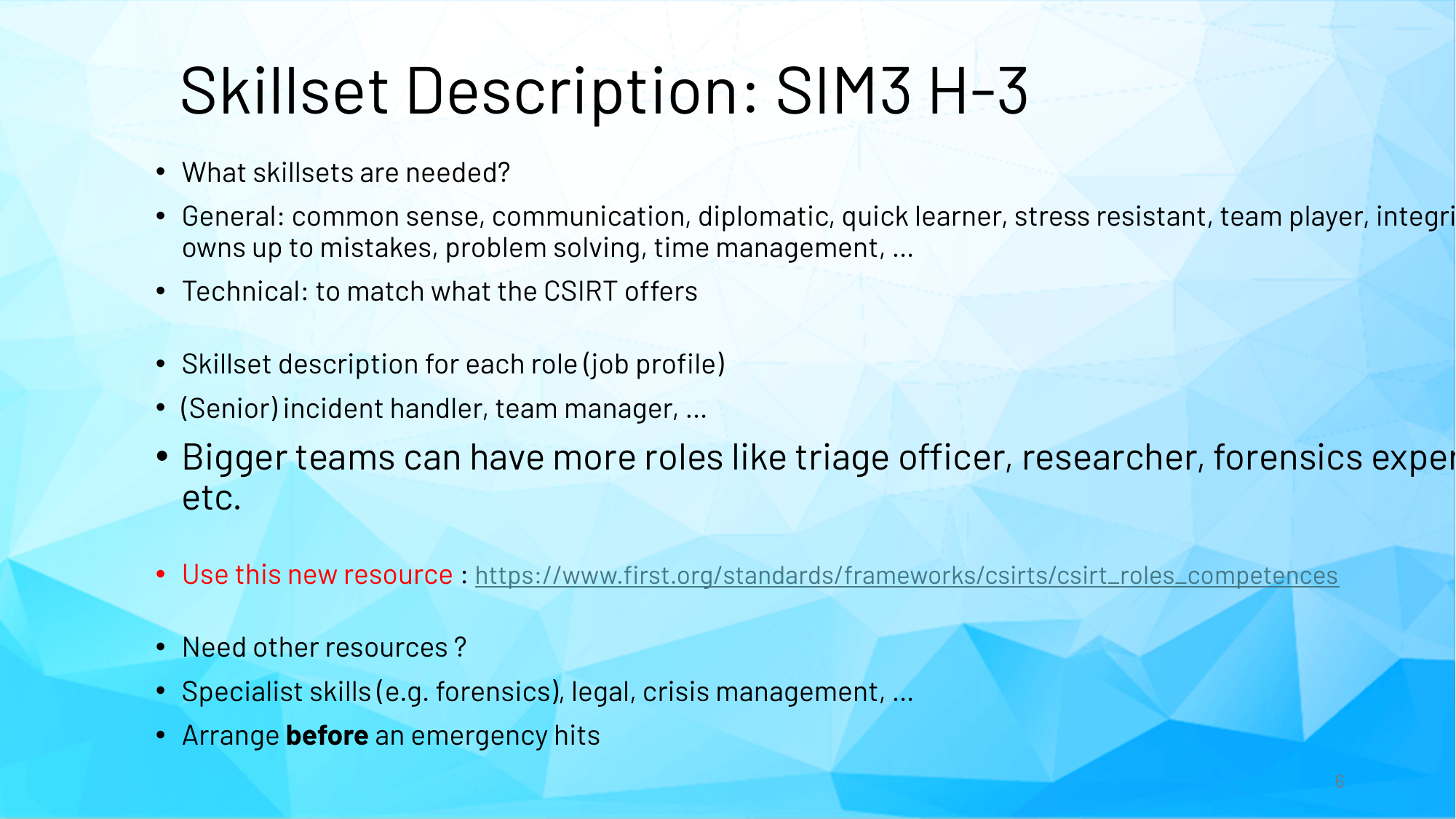

Skillset Description: SIM3 H-3
What skillsets are needed?
General: common sense, communication, diplomatic, quick learner, stress resistant, team player, integrity, owns up to mistakes, problem solving, time management, …
Technical: to match what the CSIRT offers

Skillset description for each role (job profile)
(Senior) incident handler, team manager, …
Bigger teams can have more roles like triage officer, researcher, forensics expert, etc.

Use this new resource : https://www.first.org/standards/frameworks/csirts/csirt_roles_competences

Need other resources ?
Specialist skills (e.g. forensics), legal, crisis management, …
Arrange before an emergency hits

6